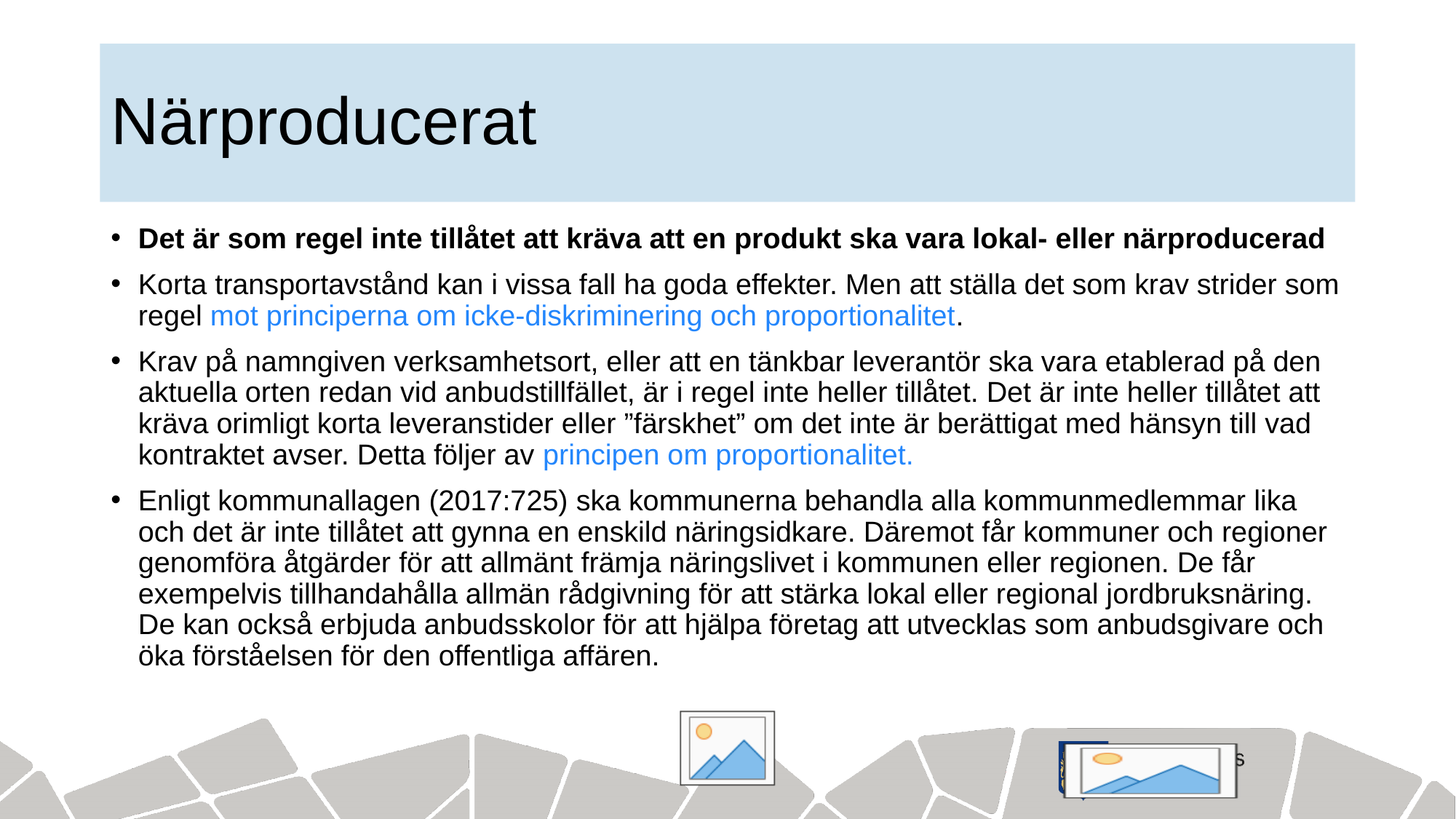

# Närproducerat
Det är som regel inte tillåtet att kräva att en produkt ska vara lokal- eller närproducerad
Korta transportavstånd kan i vissa fall ha goda effekter. Men att ställa det som krav strider som regel mot principerna om icke-diskriminering och proportionalitet.
Krav på namngiven verksamhetsort, eller att en tänkbar leverantör ska vara etablerad på den aktuella orten redan vid anbudstillfället, är i regel inte heller tillåtet. Det är inte heller tillåtet att kräva orimligt korta leveranstider eller ”färskhet” om det inte är berättigat med hänsyn till vad kontraktet avser. Detta följer av principen om proportionalitet.
Enligt kommunallagen (2017:725) ska kommunerna behandla alla kommunmedlemmar lika och det är inte tillåtet att gynna en enskild näringsidkare. Däremot får kommuner och regioner genomföra åtgärder för att allmänt främja näringslivet i kommunen eller regionen. De får exempelvis tillhandahålla allmän rådgivning för att stärka lokal eller regional jordbruksnäring. De kan också erbjuda anbudsskolor för att hjälpa företag att utvecklas som anbudsgivare och öka förståelsen för den offentliga affären.